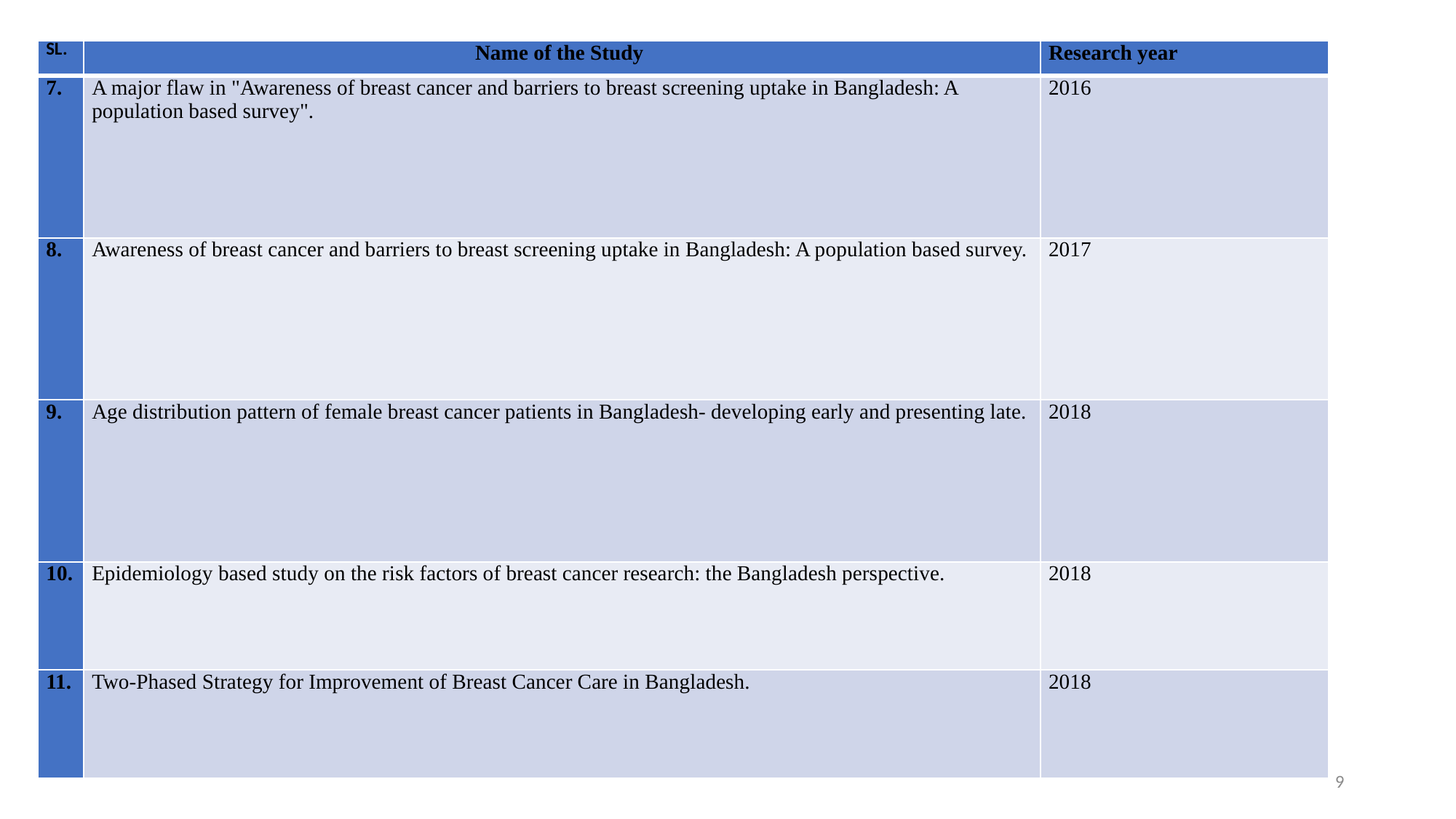

| SL. | Name of the Study | Research year |
| --- | --- | --- |
| 7. | A major flaw in "Awareness of breast cancer and barriers to breast screening uptake in Bangladesh: A population based survey". | 2016 |
| 8. | Awareness of breast cancer and barriers to breast screening uptake in Bangladesh: A population based survey. | 2017 |
| 9. | Age distribution pattern of female breast cancer patients in Bangladesh- developing early and presenting late. | 2018 |
| 10. | Epidemiology based study on the risk factors of breast cancer research: the Bangladesh perspective. | 2018 |
| 11. | Two-Phased Strategy for Improvement of Breast Cancer Care in Bangladesh. | 2018 |
9